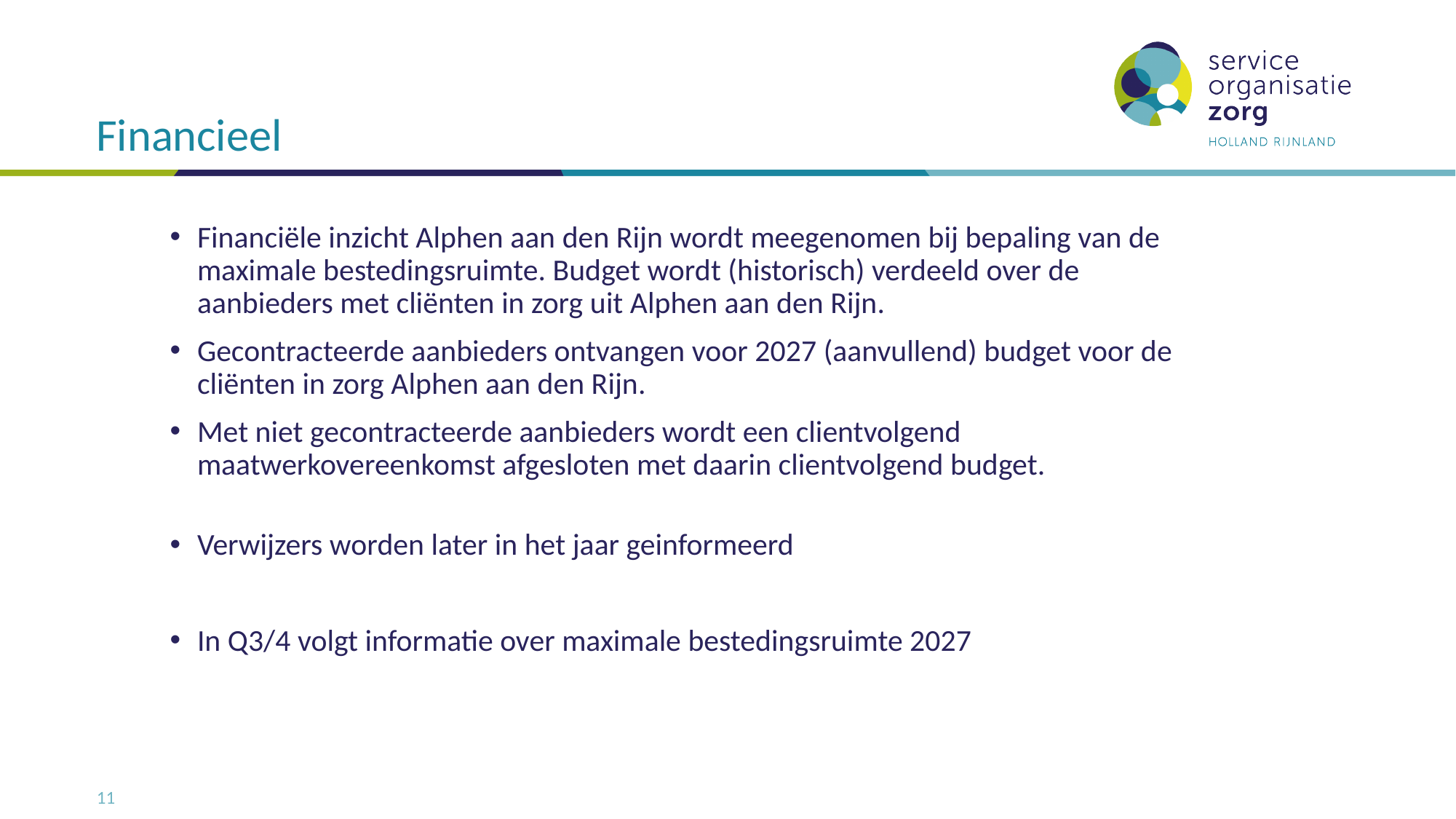

# Financieel

Financiële inzicht Alphen aan den Rijn wordt meegenomen bij bepaling van de maximale bestedingsruimte. Budget wordt (historisch) verdeeld over de aanbieders met cliënten in zorg uit Alphen aan den Rijn.
Gecontracteerde aanbieders ontvangen voor 2027 (aanvullend) budget voor de cliënten in zorg Alphen aan den Rijn.
Met niet gecontracteerde aanbieders wordt een clientvolgend maatwerkovereenkomst afgesloten met daarin clientvolgend budget.
Verwijzers worden later in het jaar geinformeerd

In Q3/4 volgt informatie over maximale bestedingsruimte 2027
11